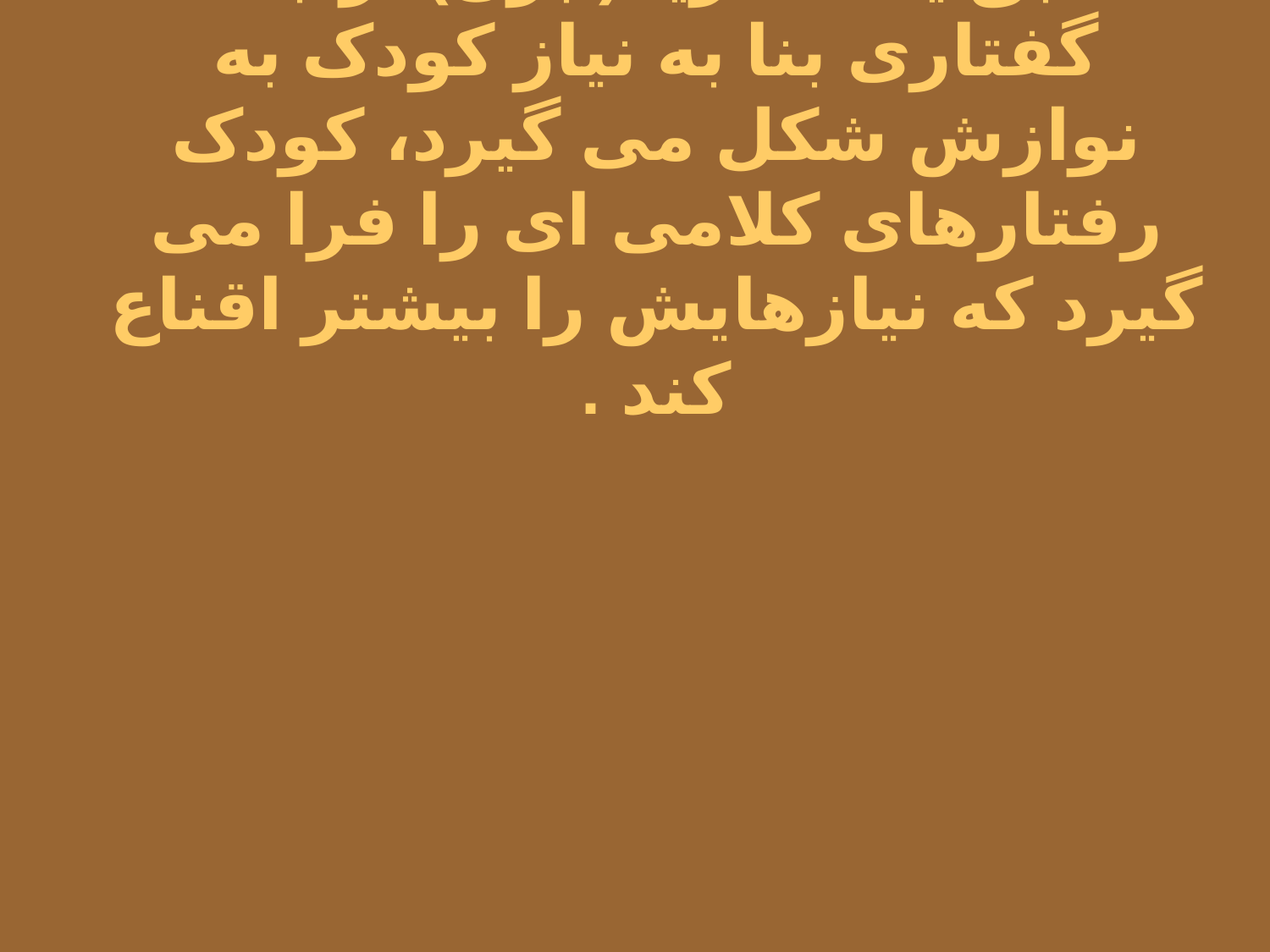

# طبق یک نظریه( برن) ارتباط گفتاری بنا به نیاز کودک به نوازش شکل می گیرد، کودک رفتارهای کلامی ای را فرا می گیرد که نیازهایش را بیشتر اقناع کند .